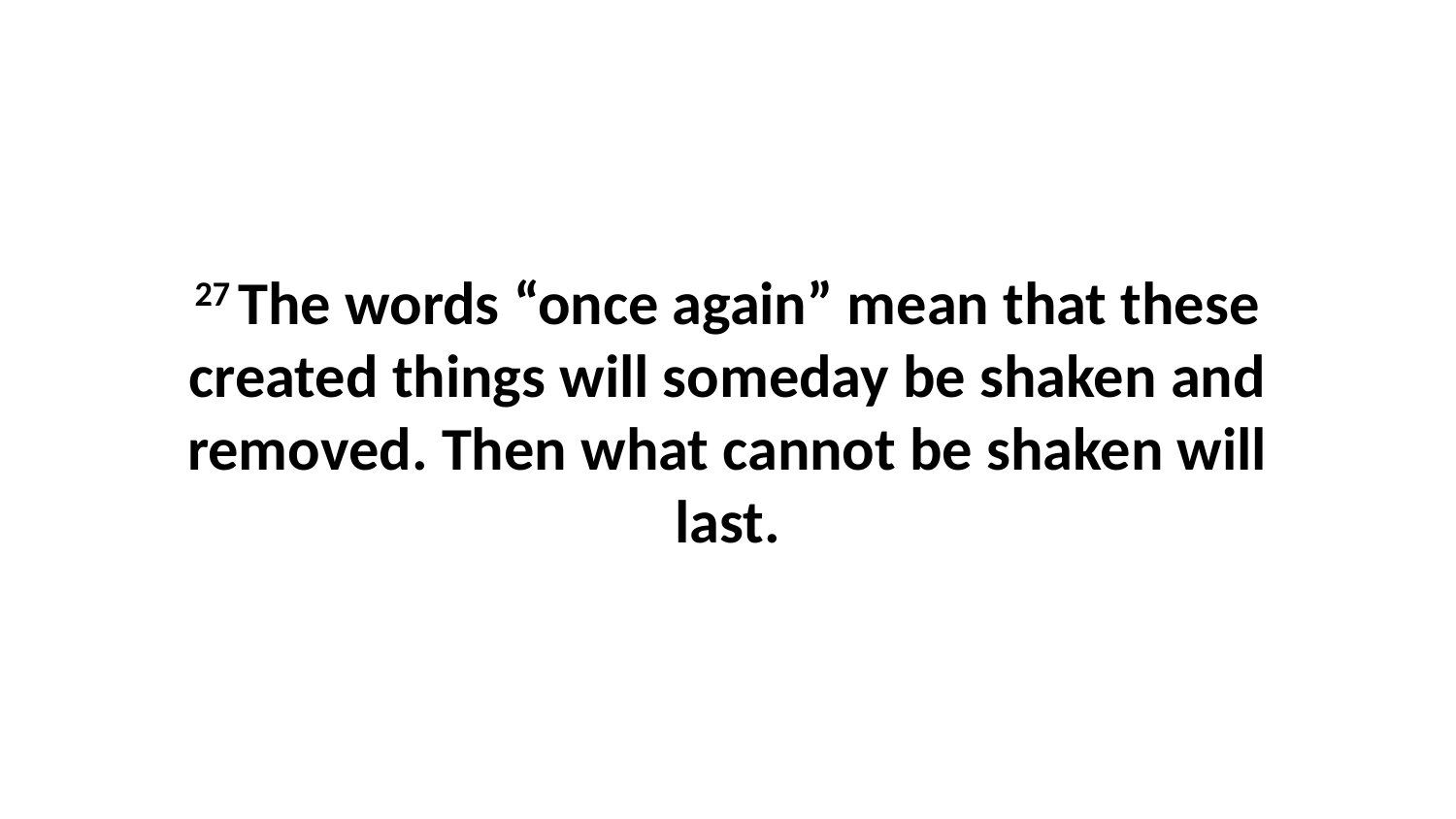

27 The words “once again” mean that these created things will someday be shaken and removed. Then what cannot be shaken will last.